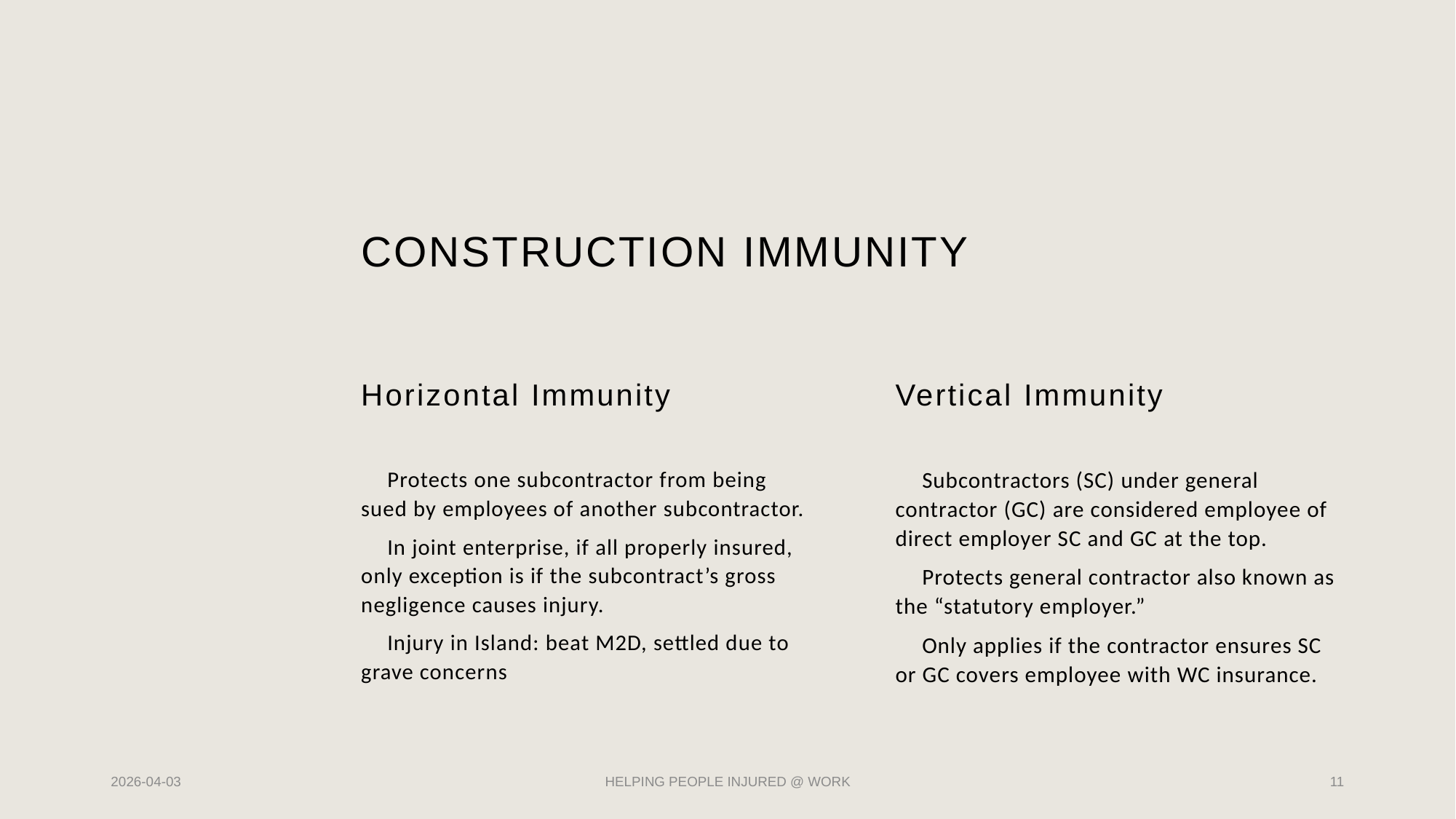

# Construction immunity
Horizontal Immunity
Vertical Immunity
Protects one subcontractor from being sued by employees of another subcontractor.
In joint enterprise, if all properly insured, only exception is if the subcontract’s gross negligence causes injury.
Injury in Island: beat M2D, settled due to grave concerns
Subcontractors (SC) under general contractor (GC) are considered employee of direct employer SC and GC at the top.
Protects general contractor also known as the “statutory employer.”
Only applies if the contractor ensures SC or GC covers employee with WC insurance.
2026-04-03
HELPING PEOPLE INJURED @ WORK
11